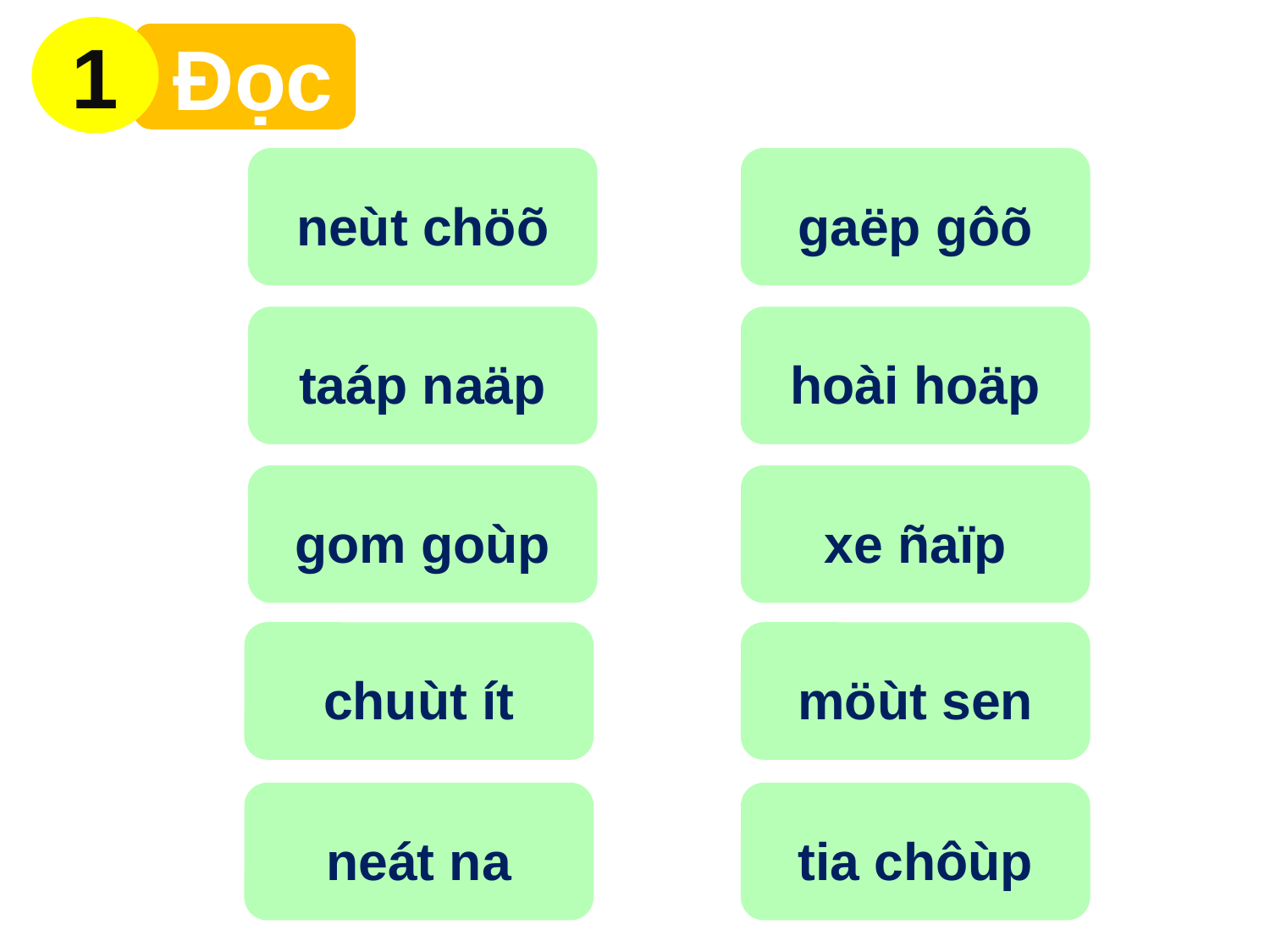

1
 Đọc
neùt chöõ
gaëp gôõ
taáp naäp
hoài hoäp
gom goùp
xe ñaïp
chuùt ít
möùt sen
neát na
tia chôùp